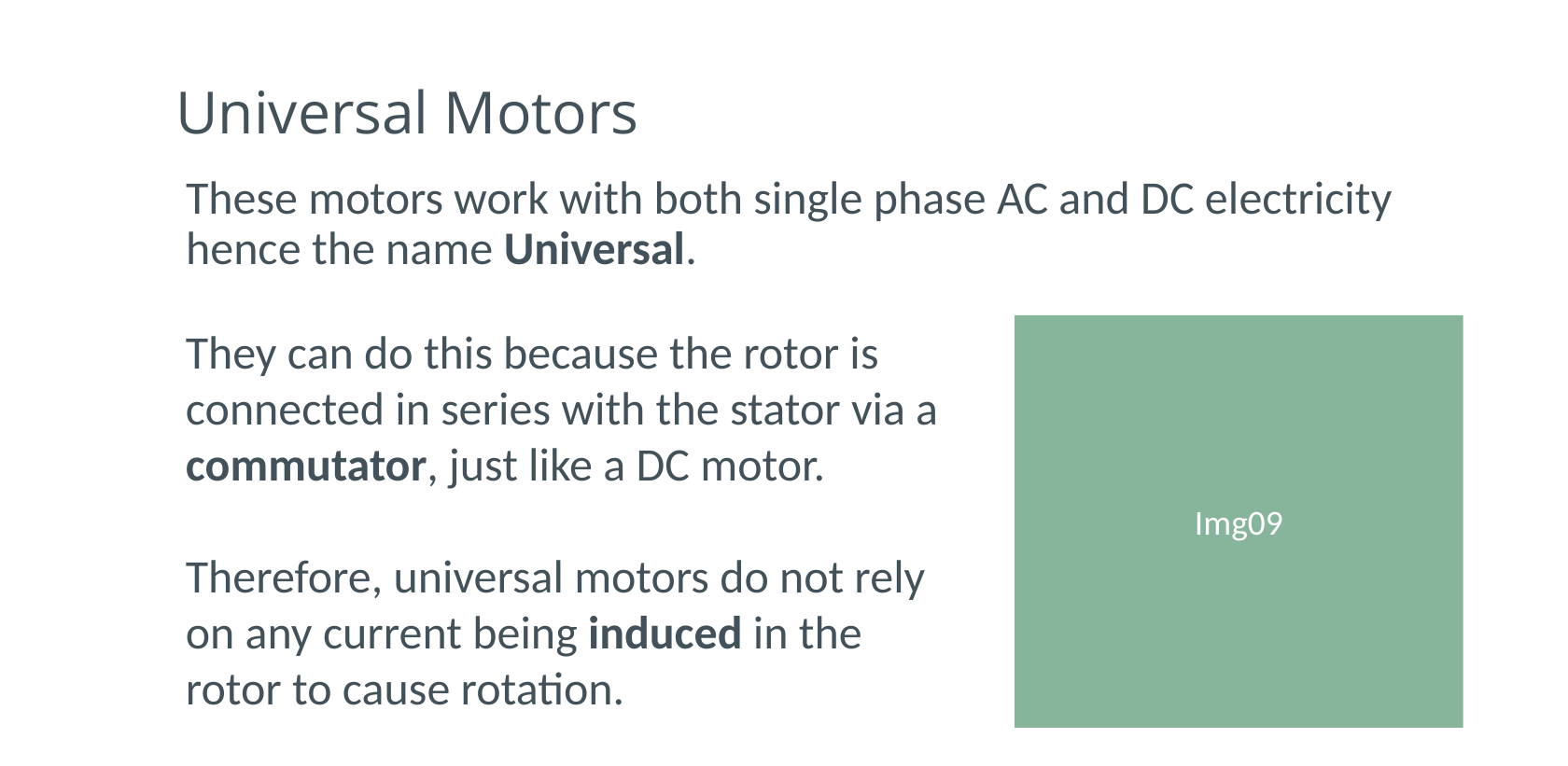

# Universal Motors
These motors work with both single phase AC and DC electricity hence the name Universal.
They can do this because the rotor is connected in series with the stator via a commutator, just like a DC motor.

Therefore, universal motors do not rely on any current being induced in the rotor to cause rotation.
Img09